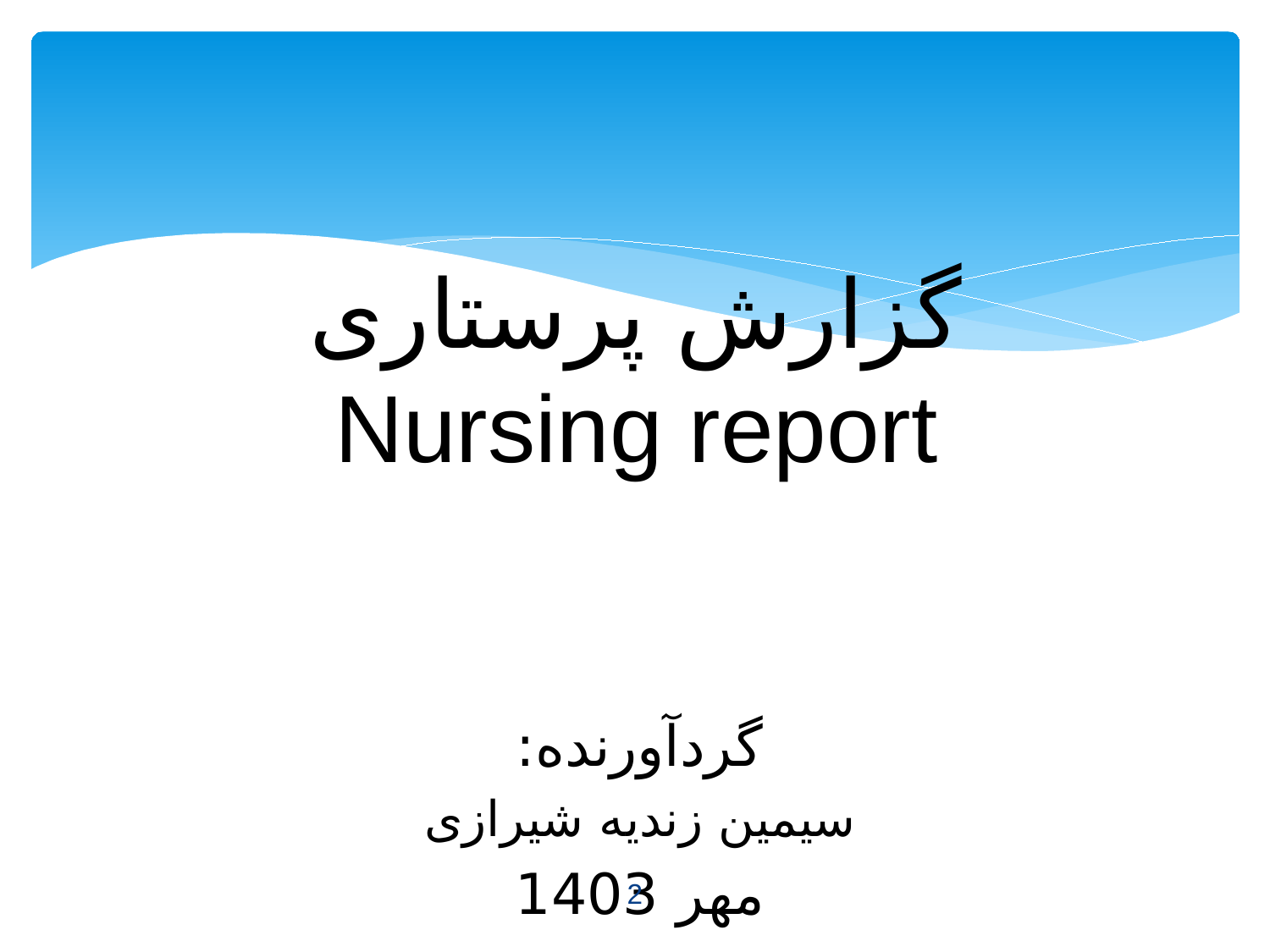

# گزارش پرستاری Nursing report

گردآورنده:
سیمین زندیه شیرازی
مهر 1403
2